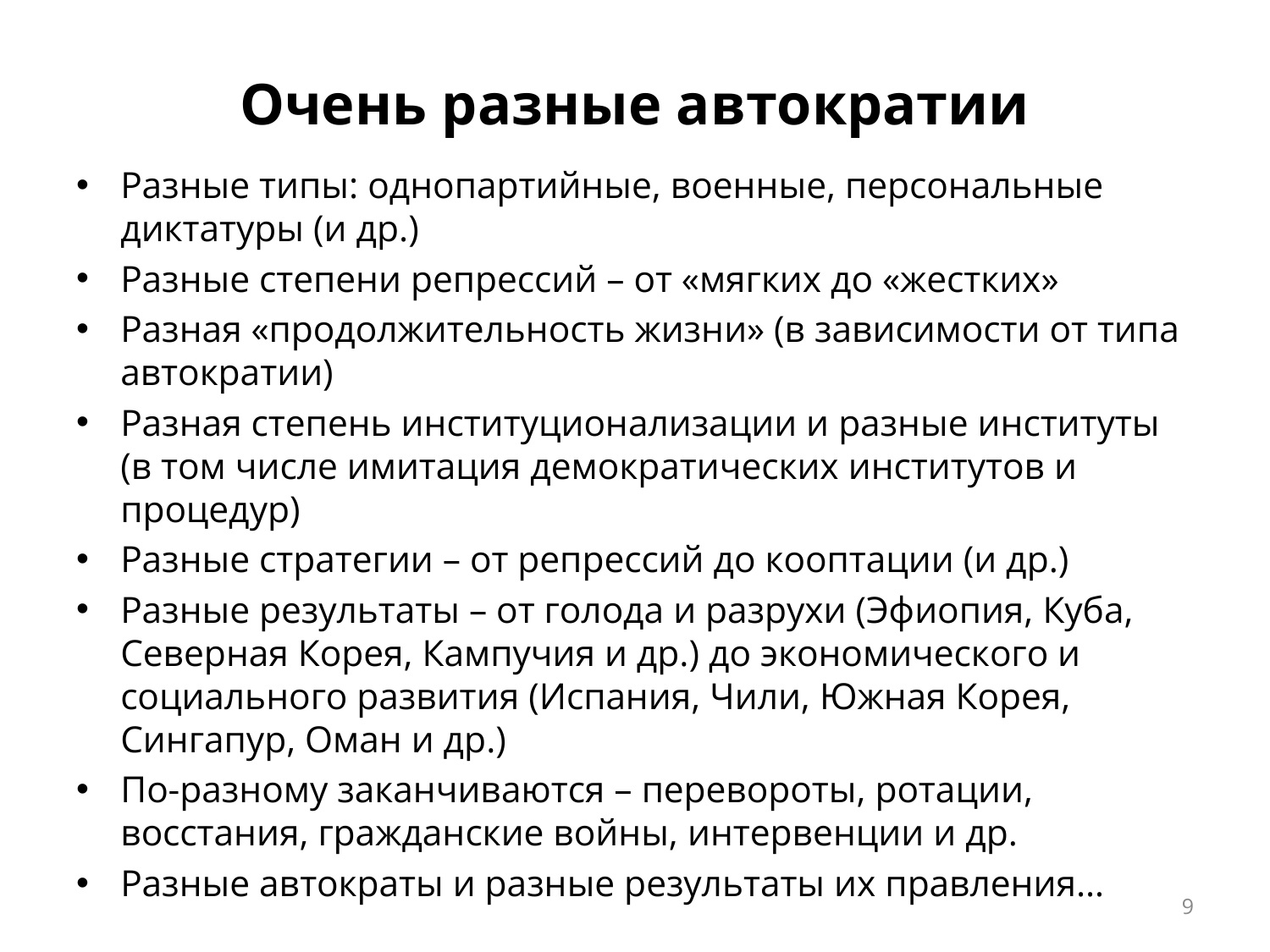

# Очень разные автократии
Разные типы: однопартийные, военные, персональные диктатуры (и др.)
Разные степени репрессий – от «мягких до «жестких»
Разная «продолжительность жизни» (в зависимости от типа автократии)
Разная степень институционализации и разные институты (в том числе имитация демократических институтов и процедур)
Разные стратегии – от репрессий до кооптации (и др.)
Разные результаты – от голода и разрухи (Эфиопия, Куба, Северная Корея, Кампучия и др.) до экономического и социального развития (Испания, Чили, Южная Корея, Сингапур, Оман и др.)
По-разному заканчиваются – перевороты, ротации, восстания, гражданские войны, интервенции и др.
Разные автократы и разные результаты их правления…

9